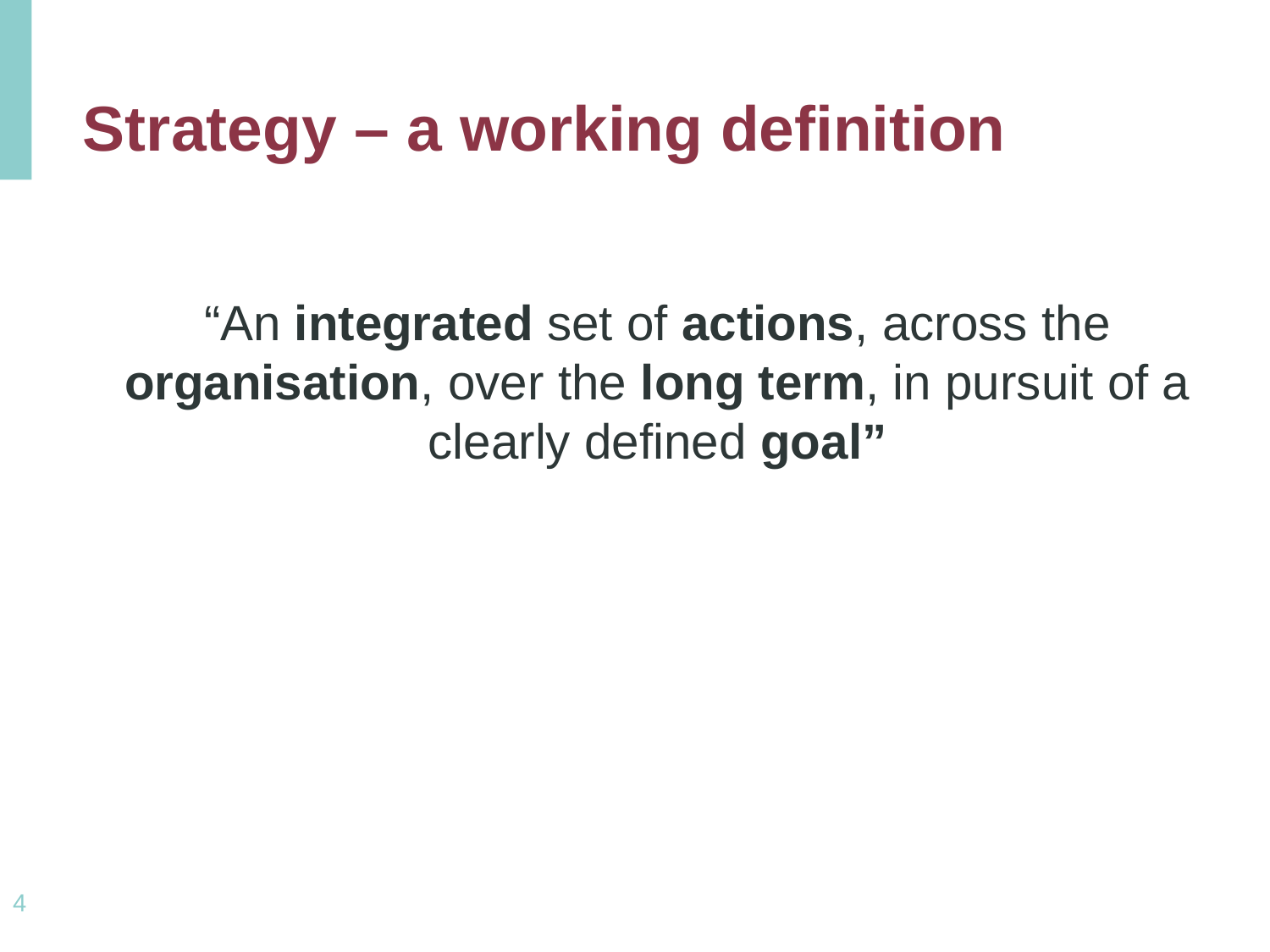

Strategy – a working definition

“An integrated set of actions, across the organisation, over the long term, in pursuit of a clearly defined goal”

4